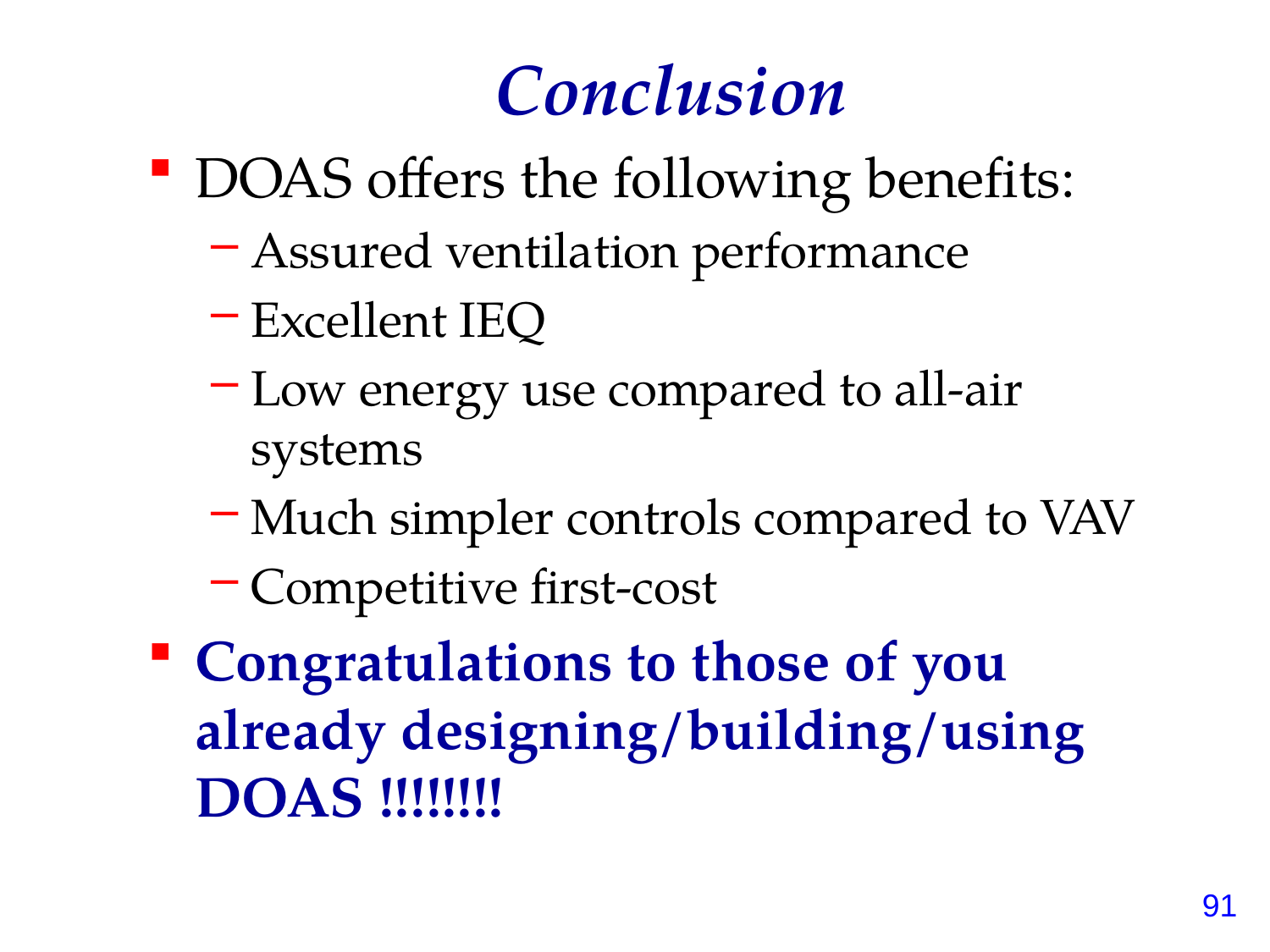

# Conclusion
DOAS offers the following benefits:
Assured ventilation performance
Excellent IEQ
Low energy use compared to all-air systems
Much simpler controls compared to VAV
Competitive first-cost
Congratulations to those of you already designing/building/using DOAS !!!!!!!!